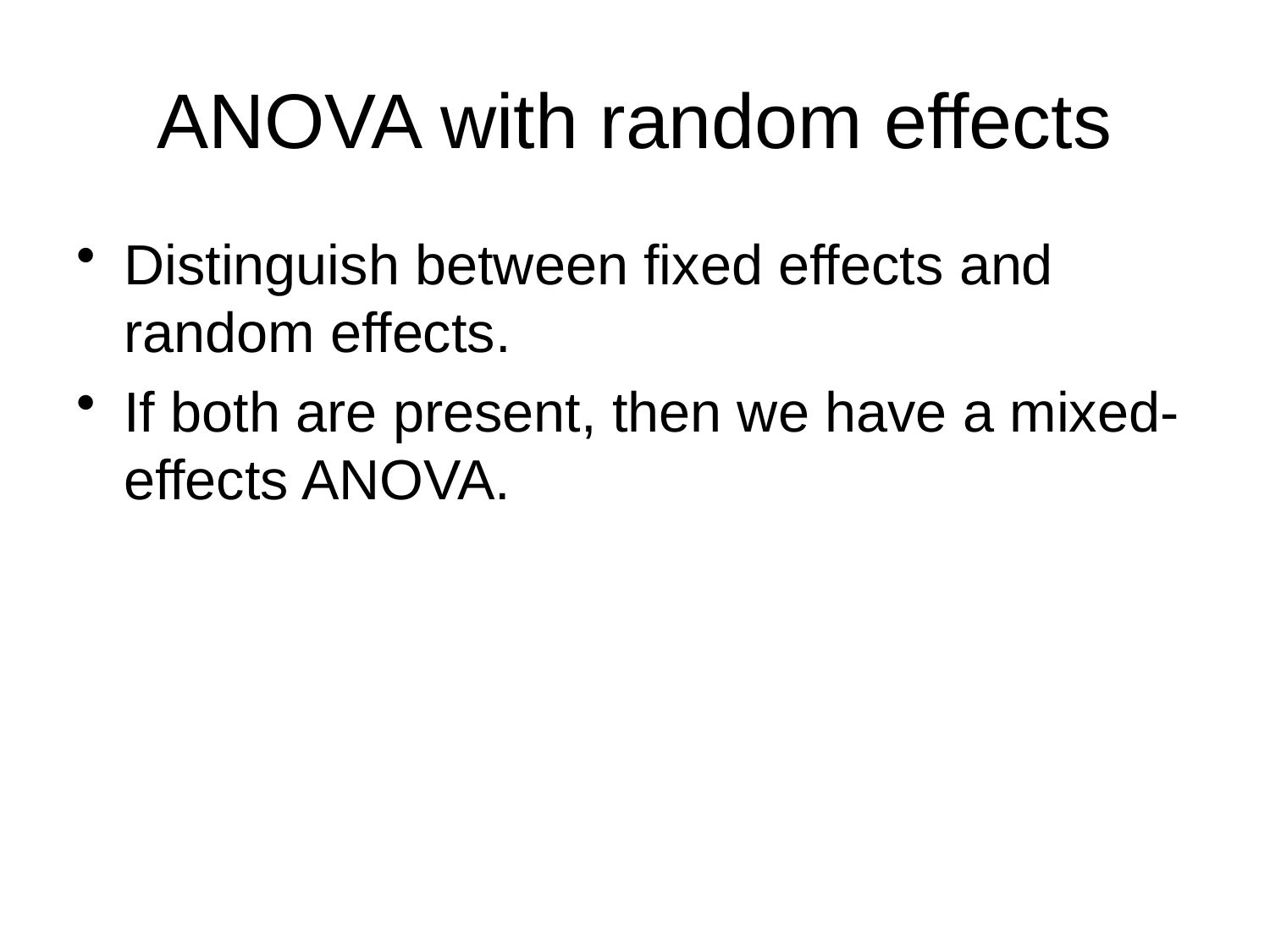

# ANOVA with random effects
Distinguish between fixed effects and random effects.
If both are present, then we have a mixed-effects ANOVA.